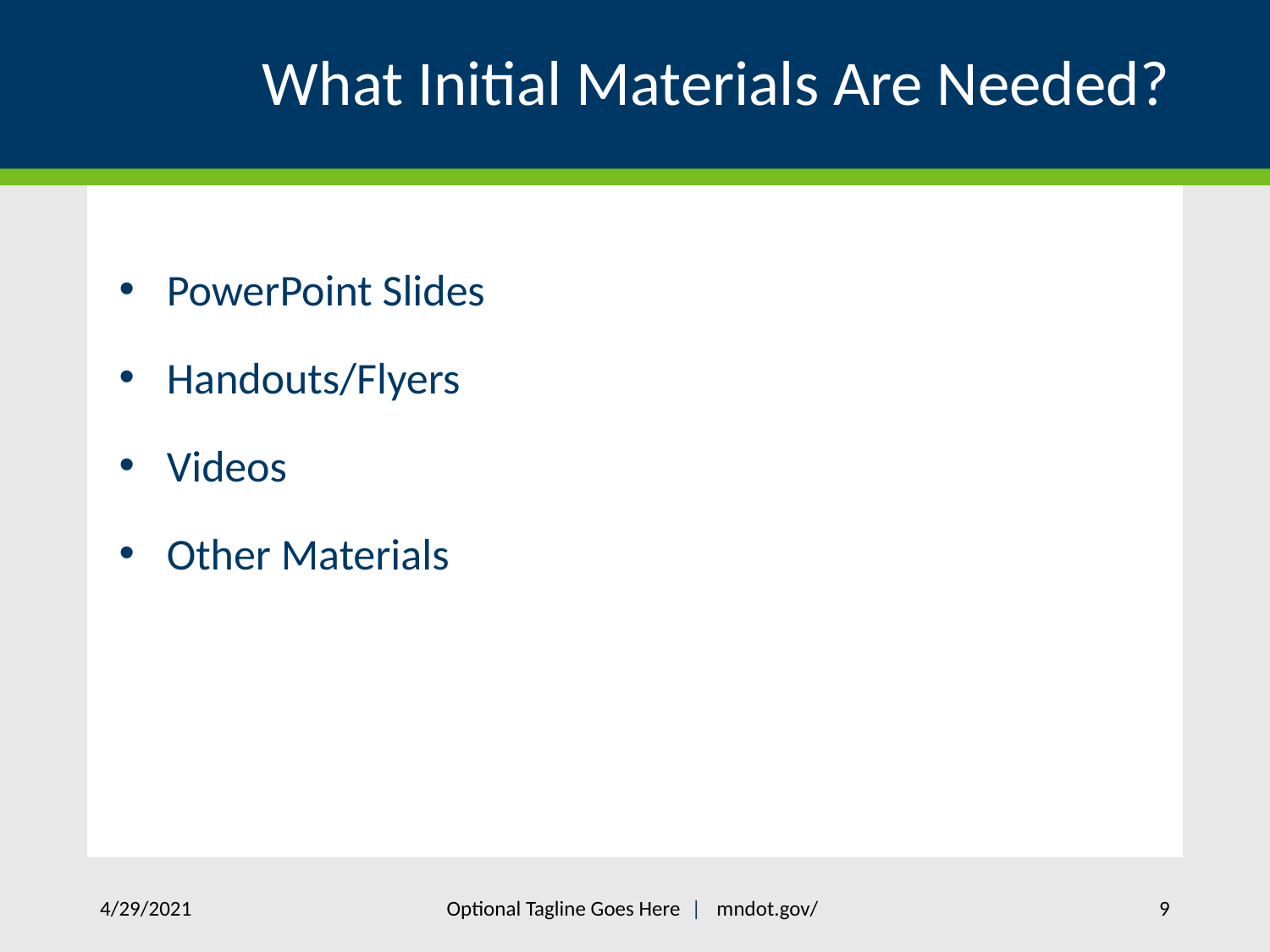

# What Initial Materials Are Needed?
PowerPoint Slides
Handouts/Flyers
Videos
Other Materials
4/29/2021
Optional Tagline Goes Here |  mndot.gov/
9